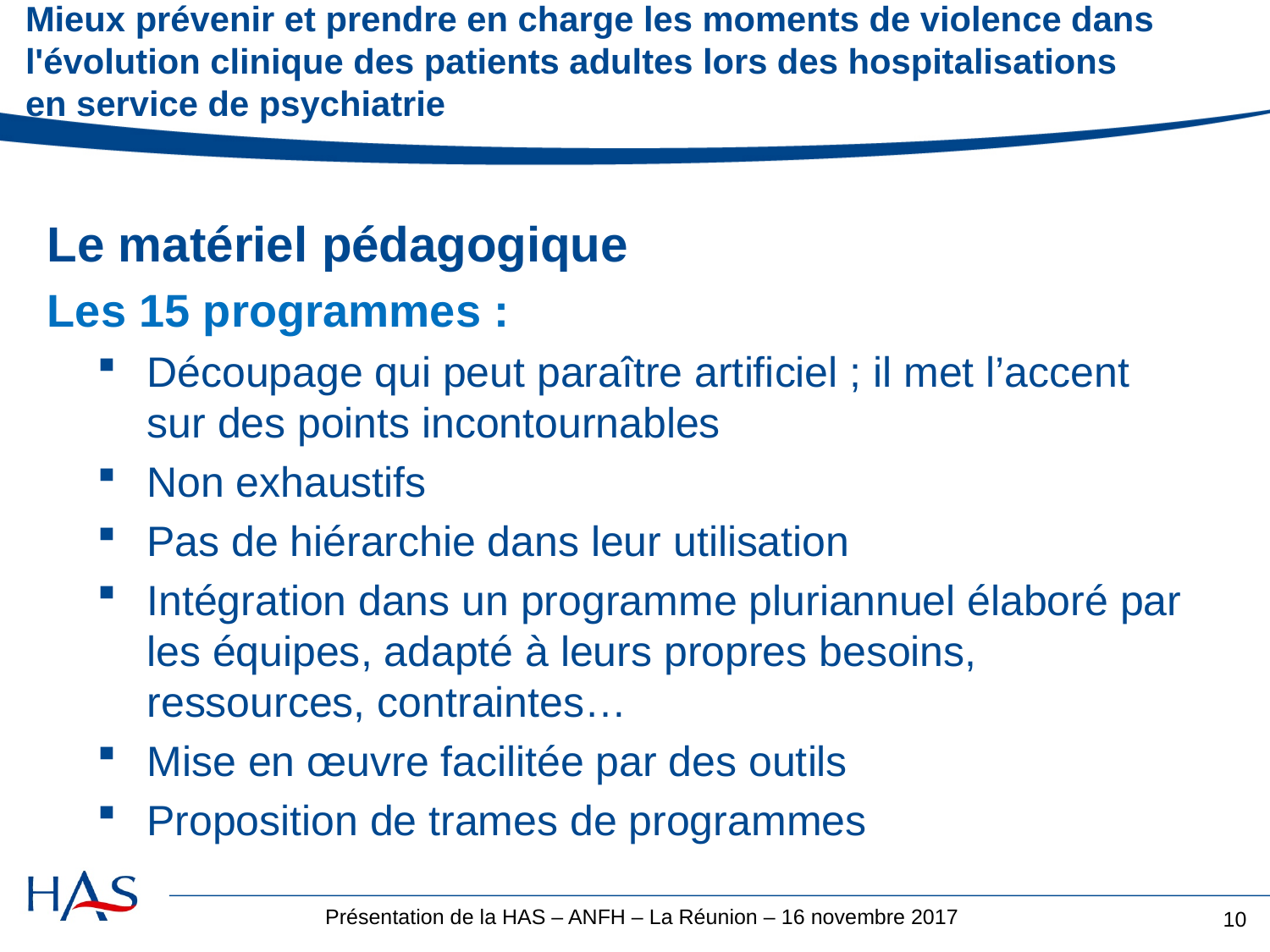

# Mieux prévenir et prendre en charge les moments de violence dans l'évolution clinique des patients adultes lors des hospitalisations en service de psychiatrie
Le matériel pédagogique
Les 15 programmes :
Découpage qui peut paraître artificiel ; il met l’accent sur des points incontournables
Non exhaustifs
Pas de hiérarchie dans leur utilisation
Intégration dans un programme pluriannuel élaboré par les équipes, adapté à leurs propres besoins, ressources, contraintes…
Mise en œuvre facilitée par des outils
Proposition de trames de programmes
10